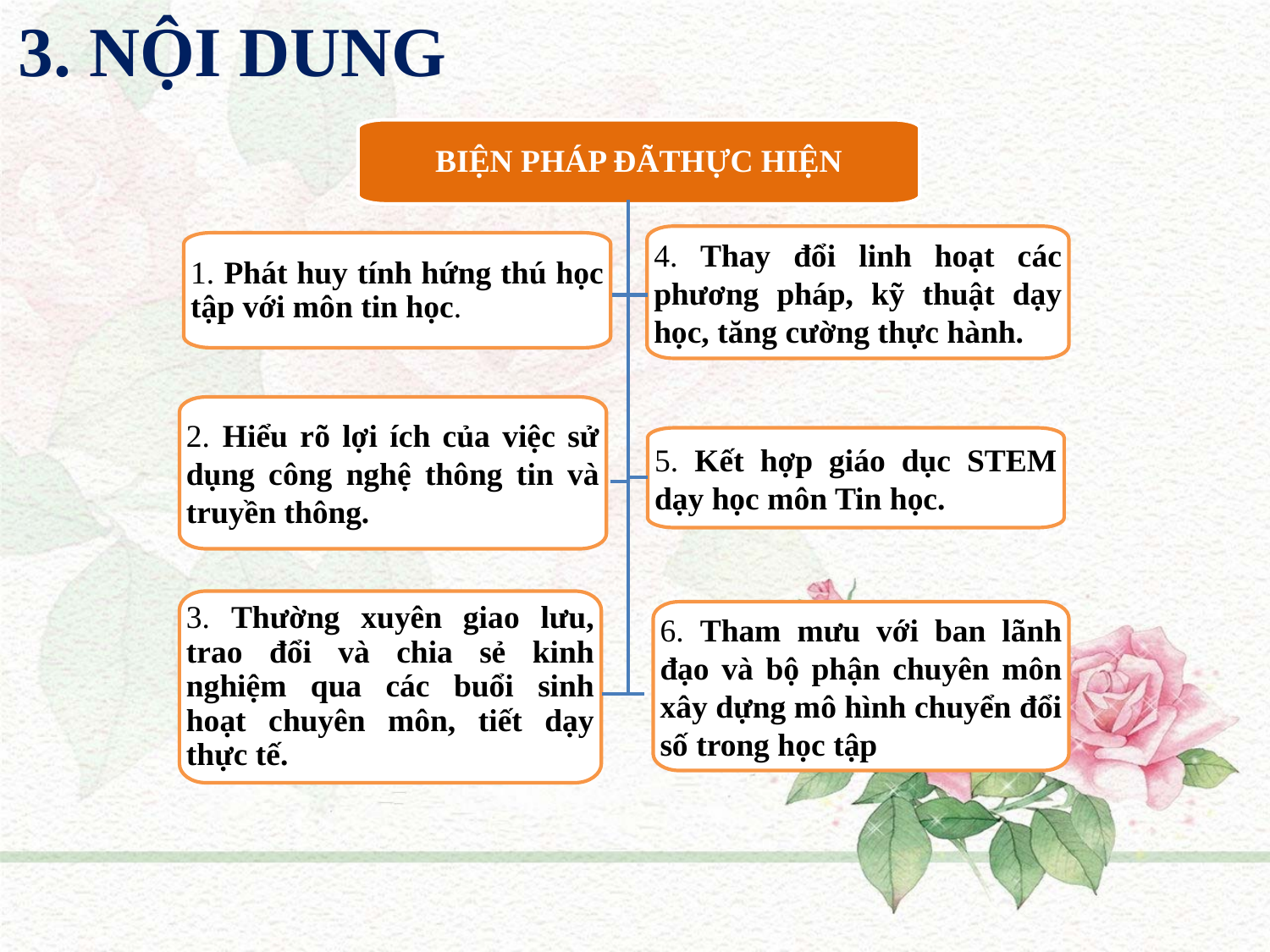

3. NỘI DUNG
 BIỆN PHÁP ĐÃTHỰC HIỆN
4. Thay đổi linh hoạt các phương pháp, kỹ thuật dạy học, tăng cường thực hành.
1. Phát huy tính hứng thú học tập với môn tin học.
2. Hiểu rõ lợi ích của việc sử dụng công nghệ thông tin và truyền thông.
5. Kết hợp giáo dục STEM dạy học môn Tin học.
3. Thường xuyên giao lưu, trao đổi và chia sẻ kinh nghiệm qua các buổi sinh hoạt chuyên môn, tiết dạy thực tế.
6. Tham mưu với ban lãnh đạo và bộ phận chuyên môn xây dựng mô hình chuyển đổi số trong học tập